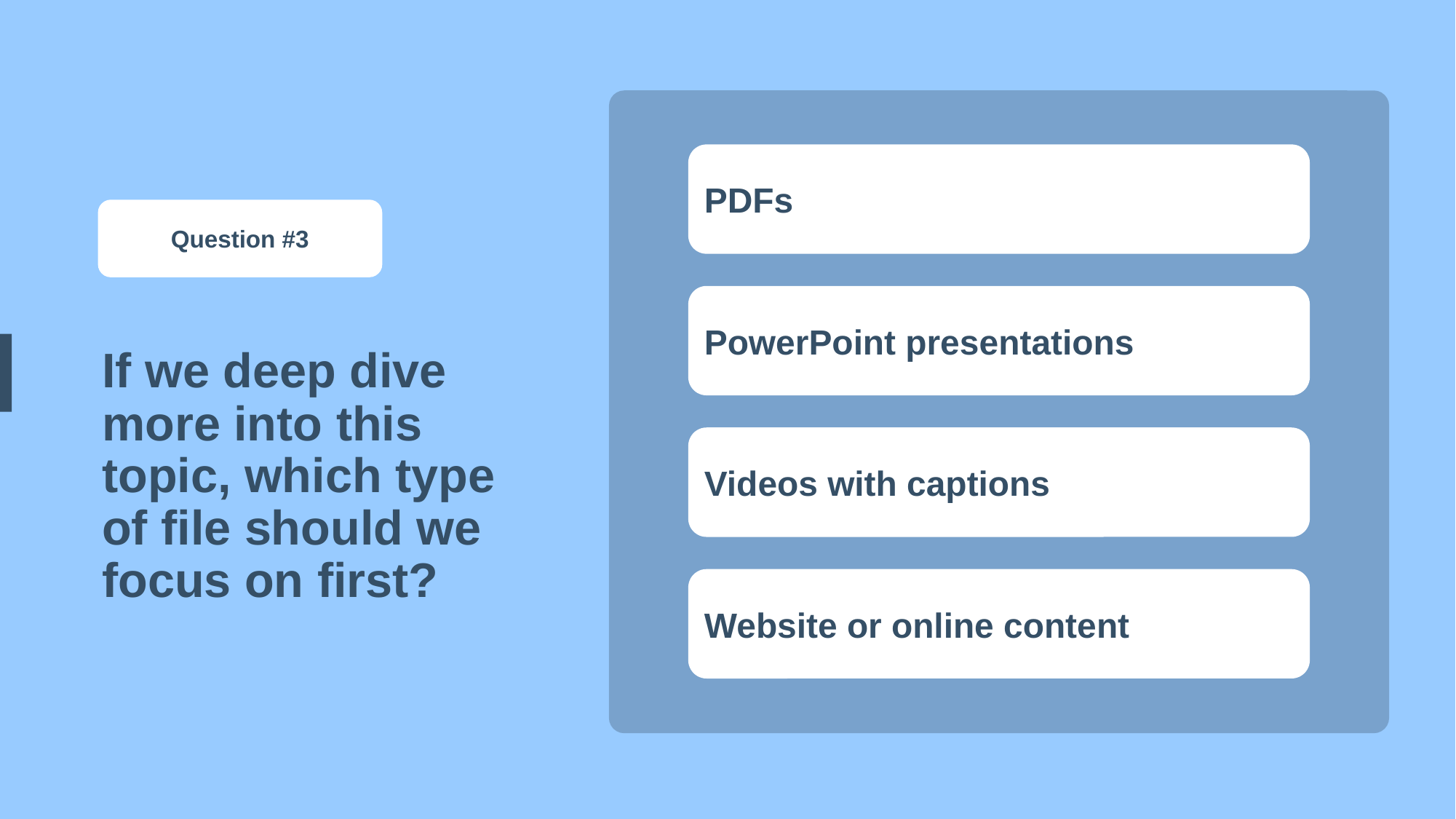

PDFs
Question #3
PowerPoint presentations
If we deep dive more into this topic, which type of file should we focus on first?

Videos with captions
Website or online content